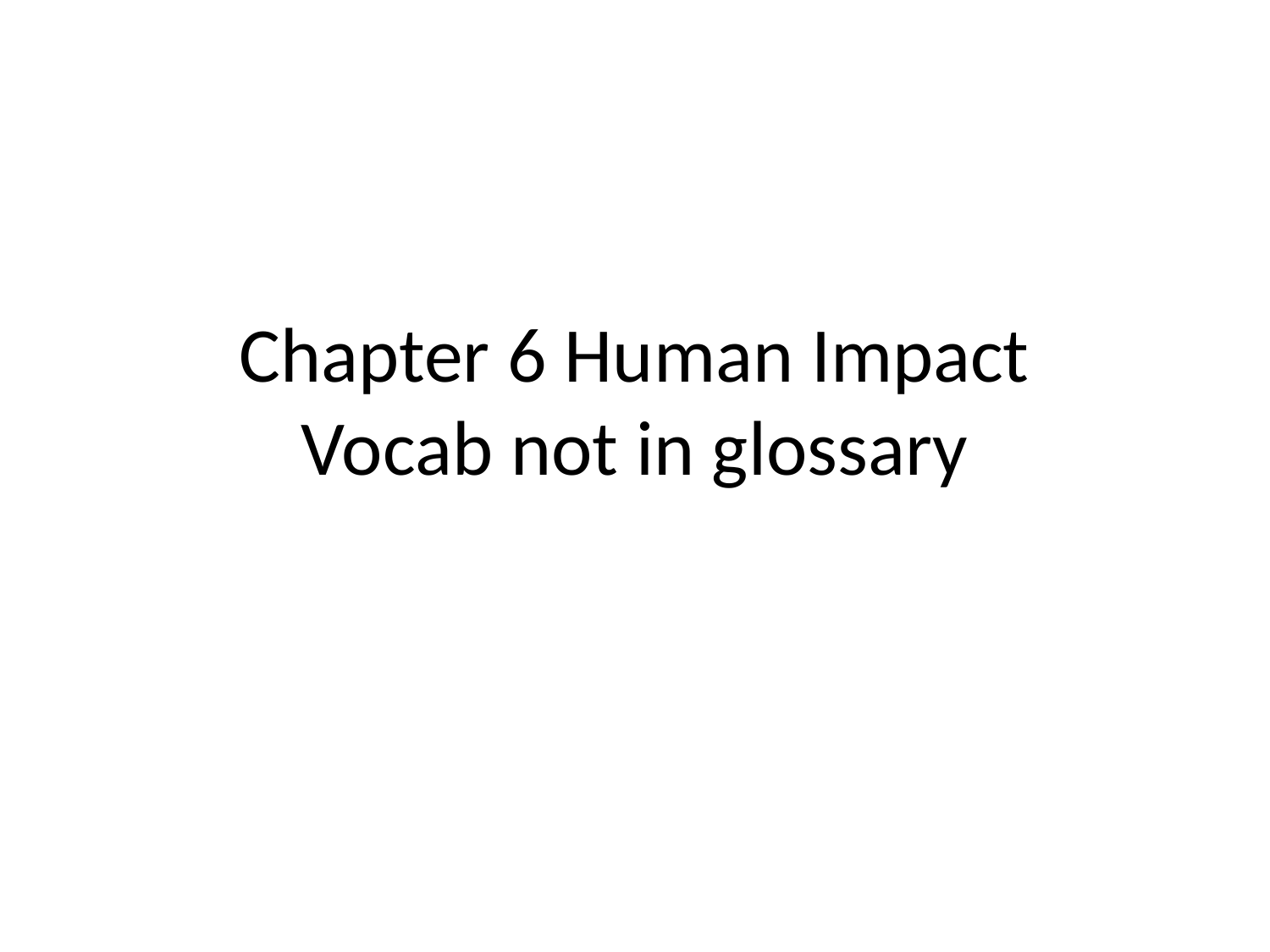

# Chapter 6 Human Impact Vocab not in glossary